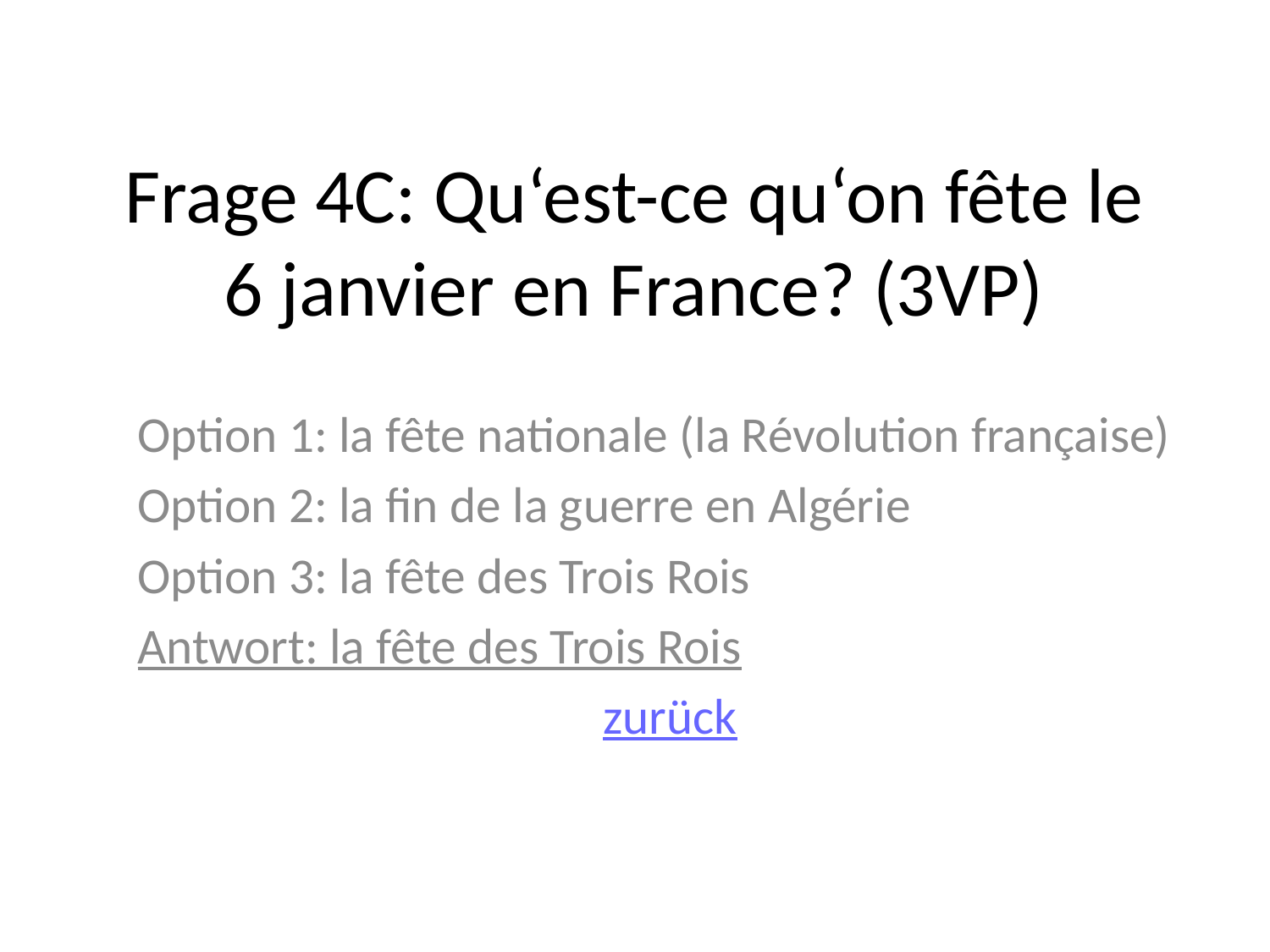

# Frage 4C: Qu‘est-ce qu‘on fête le 6 janvier en France? (3VP)
Option 1: la fête nationale (la Révolution française)
Option 2: la fin de la guerre en Algérie
Option 3: la fête des Trois Rois
Antwort: la fête des Trois Rois
zurück